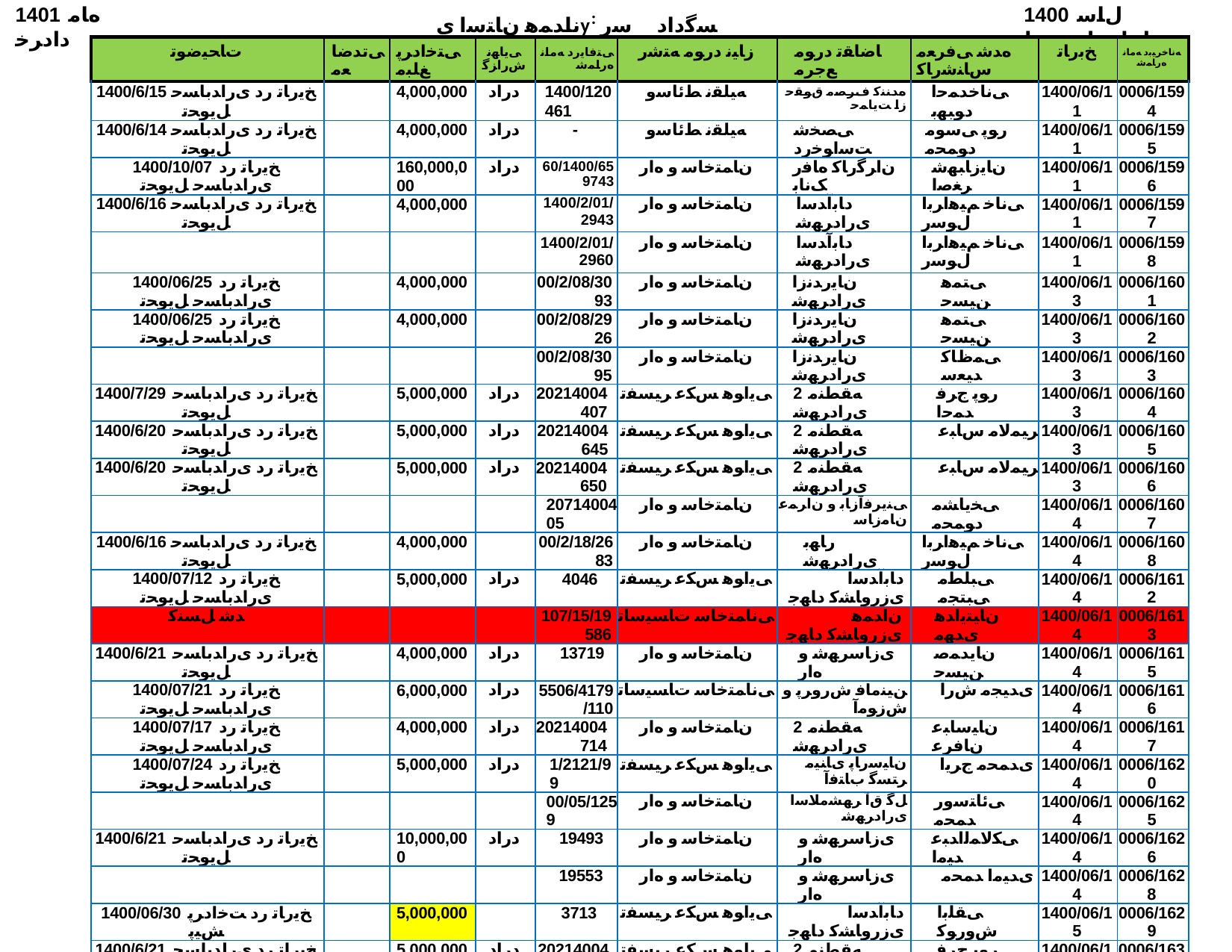

1401 ﻩﺎﻣ ﺩﺍﺩﺮﺧ
ناﺪﻤﻫ نﺎﺘﺳا یy: ﺴﮔداد  ﺳر نﺎﺳﺎﻨﺷرﺎ✓ نﻮﻧﺎ✓
1400 ﻝﺎﺳ ﺕﺎﻋﺎﺟﺭﺍ ﺖﺴﻴﻟ
| ﺕﺎﺤﻴﺿﻮﺗ | ﯽﺗﺪﺿﺎﻌﻣ | ﯽﺘﺧﺍﺩﺮﭘ ﻎﻠﺒﻣ | ﯽﻳﺎﻬﻧ ﺵﺭﺍﺰﮔ | ﯽﺘﻓﺎﻳﺭﺩ ﻪﻣﺎﻧ ﻩﺭﺎﻤﺷ | ﺯﺎﻴﻧ ﺩﺭﻮﻣ ﻪﺘﺷﺭ | ﺎﺿﺎﻘﺗ ﺩﺭﻮﻣ ﻊﺟﺮﻣ | ﻩﺪﺷ ﯽﻓﺮﻌﻣ ﺱﺎﻨﺷﺭﺎﮐ | ﺦﺑﺭﺎﺗ | ﻪﻧﺎﺧﺮﻴﺑﺩ ﻪﻣﺎﻧ ﻩﺭﺎﻤﺷ |
| --- | --- | --- | --- | --- | --- | --- | --- | --- | --- |
| 1400/6/15 ﺦﻳﺭﺎﺗ ﺭﺩ یﺭﺍﺪﺑﺎﺴﺣ ﻞﻳﻮﺤﺗ |  | 4,000,000 | ﺩﺭﺍﺩ | 1400/120461 | ﻪﻴﻠﻘﻧ ﻂﺋﺎﺳﻭ | ﻩﺪﻨﻨﮐ ﻑﺮﺼﻣ ﻕﻮﻘﺣ ﺯﺍ ﺖﻳﺎﻤﺣ | ﯽﻧﺎﺧﺪﻤﺣﺍ ﺩﻮﺒﻬﺑ | 1400/06/11 | 0006/1594 |
| 1400/6/14 ﺦﻳﺭﺎﺗ ﺭﺩ یﺭﺍﺪﺑﺎﺴﺣ ﻞﻳﻮﺤﺗ |  | 4,000,000 | ﺩﺭﺍﺩ | - | ﻪﻴﻠﻘﻧ ﻂﺋﺎﺳﻭ | ﯽﺼﺨﺷ ﺖﺳﺍﻮﺧﺭﺩ | ﺭﻮﭘ ﯽﺳﻮﻣ ﺩﻮﻤﺤﻣ | 1400/06/11 | 0006/1595 |
| 1400/10/07 ﺦﻳﺭﺎﺗ ﺭﺩ یﺭﺍﺪﺑﺎﺴﺣ ﻞﻳﻮﺤﺗ |  | 160,000,000 | ﺩﺭﺍﺩ | 60/1400/659743 | ﻥﺎﻤﺘﺧﺎﺳ ﻭ ﻩﺍﺭ | ﻥﺍﺮﮔﺭﺎﮐ ﻩﺎﻓﺭ ﮏﻧﺎﺑ | ﻥﺎﻳﺯﺎﺒﻬﺷ ﺮﻐﺻﺍ | 1400/06/11 | 0006/1596 |
| 1400/6/16 ﺦﻳﺭﺎﺗ ﺭﺩ یﺭﺍﺪﺑﺎﺴﺣ ﻞﻳﻮﺤﺗ |  | 4,000,000 |  | 1400/2/01/2943 | ﻥﺎﻤﺘﺧﺎﺳ ﻭ ﻩﺍﺭ | ﺩﺎﺑﺁﺪﺳﺍ یﺭﺍﺩﺮﻬﺷ | ﯽﻧﺎﺧ ﻢﻴﻫﺍﺮﺑﺍ ﻝﻮﺳﺭ | 1400/06/11 | 0006/1597 |
|  |  |  |  | 1400/2/01/2960 | ﻥﺎﻤﺘﺧﺎﺳ ﻭ ﻩﺍﺭ | ﺩﺎﺑﺁﺪﺳﺍ یﺭﺍﺩﺮﻬﺷ | ﯽﻧﺎﺧ ﻢﻴﻫﺍﺮﺑﺍ ﻝﻮﺳﺭ | 1400/06/11 | 0006/1598 |
| 1400/06/25 ﺦﻳﺭﺎﺗ ﺭﺩ یﺭﺍﺪﺑﺎﺴﺣ ﻞﻳﻮﺤﺗ |  | 4,000,000 |  | 00/2/08/3093 | ﻥﺎﻤﺘﺧﺎﺳ ﻭ ﻩﺍﺭ | ﻥﺎﻳﺭﺪﻧﺯﺍ یﺭﺍﺩﺮﻬﺷ | ﯽﺘﻤﻫ ﻦﻴﺴﺣ | 1400/06/13 | 0006/1601 |
| 1400/06/25 ﺦﻳﺭﺎﺗ ﺭﺩ یﺭﺍﺪﺑﺎﺴﺣ ﻞﻳﻮﺤﺗ |  | 4,000,000 |  | 00/2/08/2926 | ﻥﺎﻤﺘﺧﺎﺳ ﻭ ﻩﺍﺭ | ﻥﺎﻳﺭﺪﻧﺯﺍ یﺭﺍﺩﺮﻬﺷ | ﯽﺘﻤﻫ ﻦﻴﺴﺣ | 1400/06/13 | 0006/1602 |
|  |  |  |  | 00/2/08/3095 | ﻥﺎﻤﺘﺧﺎﺳ ﻭ ﻩﺍﺭ | ﻥﺎﻳﺭﺪﻧﺯﺍ یﺭﺍﺩﺮﻬﺷ | ﯽﻤﻅﺎﮐ ﺪﻴﻌﺳ | 1400/06/13 | 0006/1603 |
| 1400/7/29 ﺦﻳﺭﺎﺗ ﺭﺩ یﺭﺍﺪﺑﺎﺴﺣ ﻞﻳﻮﺤﺗ |  | 5,000,000 | ﺩﺭﺍﺩ | 20214004407 | ﯽﻳﺍﻮﻫ ﺲﮑﻋ ﺮﻴﺴﻔﺗ | 2 ﻪﻘﻄﻨﻣ یﺭﺍﺩﺮﻬﺷ | ﺭﻮﭘ ﺝﺮﻓ ﺪﻤﺣﺍ | 1400/06/13 | 0006/1604 |
| 1400/6/20 ﺦﻳﺭﺎﺗ ﺭﺩ یﺭﺍﺪﺑﺎﺴﺣ ﻞﻳﻮﺤﺗ |  | 5,000,000 | ﺩﺭﺍﺩ | 20214004645 | ﯽﻳﺍﻮﻫ ﺲﮑﻋ ﺮﻴﺴﻔﺗ | 2 ﻪﻘﻄﻨﻣ یﺭﺍﺩﺮﻬﺷ | ﺮﻴﻤﻟﺎﻣ ﺱﺎﺒﻋ | 1400/06/13 | 0006/1605 |
| 1400/6/20 ﺦﻳﺭﺎﺗ ﺭﺩ یﺭﺍﺪﺑﺎﺴﺣ ﻞﻳﻮﺤﺗ |  | 5,000,000 | ﺩﺭﺍﺩ | 20214004650 | ﯽﻳﺍﻮﻫ ﺲﮑﻋ ﺮﻴﺴﻔﺗ | 2 ﻪﻘﻄﻨﻣ یﺭﺍﺩﺮﻬﺷ | ﺮﻴﻤﻟﺎﻣ ﺱﺎﺒﻋ | 1400/06/13 | 0006/1606 |
|  |  |  |  | 2071400405 | ﻥﺎﻤﺘﺧﺎﺳ ﻭ ﻩﺍﺭ | ﯽﻨﻳﺮﻓﺁﺯﺎﺑ ﻭ ﻥﺍﺮﻤﻋ ﻥﺎﻣﺯﺎﺳ | ﯽﺨﻳﺎﺸﻣ ﺩﻮﻤﺤﻣ | 1400/06/14 | 0006/1607 |
| 1400/6/16 ﺦﻳﺭﺎﺗ ﺭﺩ یﺭﺍﺪﺑﺎﺴﺣ ﻞﻳﻮﺤﺗ |  | 4,000,000 |  | 00/2/18/2683 | ﻥﺎﻤﺘﺧﺎﺳ ﻭ ﻩﺍﺭ | ﺭﺎﻬﺑ یﺭﺍﺩﺮﻬﺷ | ﯽﻧﺎﺧ ﻢﻴﻫﺍﺮﺑﺍ ﻝﻮﺳﺭ | 1400/06/14 | 0006/1608 |
| 1400/07/12 ﺦﻳﺭﺎﺗ ﺭﺩ یﺭﺍﺪﺑﺎﺴﺣ ﻞﻳﻮﺤﺗ |  | 5,000,000 | ﺩﺭﺍﺩ | 4046 | ﯽﻳﺍﻮﻫ ﺲﮑﻋ ﺮﻴﺴﻔﺗ | ﺩﺎﺑﺁﺪﺳﺍ یﺯﺭﻭﺎﺸﮐ ﺩﺎﻬﺟ | ﯽﺒﻠﻄﻣ ﯽﺒﺘﺠﻣ | 1400/06/14 | 0006/1612 |
| ﺪﺷ ﻞﺴﻨﮐ |  |  |  | 107/15/19586 | ﯽﻧﺎﻤﺘﺧﺎﺳ ﺕﺎﺴﻴﺳﺎﺗ | ﻥﺍﺪﻤﻫ یﺯﺭﻭﺎﺸﮐ ﺩﺎﻬﺟ | ﻥﺎﻴﺘﻳﺍﺪﻫ یﺪﻬﻣ | 1400/06/14 | 0006/1613 |
| 1400/6/21 ﺦﻳﺭﺎﺗ ﺭﺩ یﺭﺍﺪﺑﺎﺴﺣ ﻞﻳﻮﺤﺗ |  | 4,000,000 | ﺩﺭﺍﺩ | 13719 | ﻥﺎﻤﺘﺧﺎﺳ ﻭ ﻩﺍﺭ | یﺯﺎﺳﺮﻬﺷ ﻭ ﻩﺍﺭ | ﻥﺎﻳﺪﻤﺻ ﻦﻴﺴﺣ | 1400/06/14 | 0006/1615 |
| 1400/07/21 ﺦﻳﺭﺎﺗ ﺭﺩ یﺭﺍﺪﺑﺎﺴﺣ ﻞﻳﻮﺤﺗ |  | 6,000,000 | ﺩﺭﺍﺩ | 5506/4179/110 | ﯽﻧﺎﻤﺘﺧﺎﺳ ﺕﺎﺴﻴﺳﺎﺗ | ﻦﻴﻨﻣﺎﻓ ﺵﺭﻭﺮﭘ ﻭ ﺵﺯﻮﻣﺁ | یﺪﻴﺠﻣ ﺵﺭﺁ | 1400/06/14 | 0006/1616 |
| 1400/07/17 ﺦﻳﺭﺎﺗ ﺭﺩ یﺭﺍﺪﺑﺎﺴﺣ ﻞﻳﻮﺤﺗ |  | 4,000,000 | ﺩﺭﺍﺩ | 20214004714 | ﻥﺎﻤﺘﺧﺎﺳ ﻭ ﻩﺍﺭ | 2 ﻪﻘﻄﻨﻣ یﺭﺍﺩﺮﻬﺷ | ﻥﺎﻴﺳﺎﺒﻋ ﻥﺎﻓﺮﻋ | 1400/06/14 | 0006/1617 |
| 1400/07/24 ﺦﻳﺭﺎﺗ ﺭﺩ یﺭﺍﺪﺑﺎﺴﺣ ﻞﻳﻮﺤﺗ |  | 5,000,000 | ﺩﺭﺍﺩ | 1/2121/99 | ﯽﻳﺍﻮﻫ ﺲﮑﻋ ﺮﻴﺴﻔﺗ | ﻥﺎﻴﺳﺭﺎﭘ یﺎﻨﻴﻣ ﺮﺘﺴﮔ ﺏﺎﺘﻓﺁ | یﺪﻤﺤﻣ ﺝﺮﻳﺍ | 1400/06/14 | 0006/1620 |
|  |  |  |  | 00/05/1259 | ﻥﺎﻤﺘﺧﺎﺳ ﻭ ﻩﺍﺭ | ﻞﮔ ﻕﺁ ﺮﻬﺸﻣﻼﺳﺍ یﺭﺍﺩﺮﻬﺷ | ﯽﺋﺎﺘﺳﻭﺭ ﺪﻤﺤﻣ | 1400/06/14 | 0006/1625 |
| 1400/6/21 ﺦﻳﺭﺎﺗ ﺭﺩ یﺭﺍﺪﺑﺎﺴﺣ ﻞﻳﻮﺤﺗ |  | 10,000,000 | ﺩﺭﺍﺩ | 19493 | ﻥﺎﻤﺘﺧﺎﺳ ﻭ ﻩﺍﺭ | یﺯﺎﺳﺮﻬﺷ ﻭ ﻩﺍﺭ | ﯽﮑﻟﺎﻤﻟﺍﺪﺒﻋ ﺪﻴﻣﺍ | 1400/06/14 | 0006/1626 |
|  |  |  |  | 19553 | ﻥﺎﻤﺘﺧﺎﺳ ﻭ ﻩﺍﺭ | یﺯﺎﺳﺮﻬﺷ ﻭ ﻩﺍﺭ | یﺪﻴﻣﺍ ﺪﻤﺤﻣ | 1400/06/14 | 0006/1628 |
| 1400/06/30 ﺦﻳﺭﺎﺗ ﺭﺩ ﺖﺧﺍﺩﺮﭘ ﺶﻴﭘ |  | 5,000,000 |  | 3713 | ﯽﻳﺍﻮﻫ ﺲﮑﻋ ﺮﻴﺴﻔﺗ | ﺩﺎﺑﺁﺪﺳﺍ یﺯﺭﻭﺎﺸﮐ ﺩﺎﻬﺟ | ﯽﻘﻠﺑﺍ ﺵﻭﺭﻮﮐ | 1400/06/15 | 0006/1629 |
| 1400/6/21 ﺦﻳﺭﺎﺗ ﺭﺩ یﺭﺍﺪﺑﺎﺴﺣ ﻞﻳﻮﺤﺗ |  | 5,000,000 | ﺩﺭﺍﺩ | 20214004736 | ﯽﻳﺍﻮﻫ ﺲﮑﻋ ﺮﻴﺴﻔﺗ | 2 ﻪﻘﻄﻨﻣ یﺭﺍﺩﺮﻬﺷ | ﺭﻮﭘ ﺝﺮﻓ ﺪﻤﺣﺍ | 1400/06/15 | 0006/1630 |
| 1400/6/20 ﺦﻳﺭﺎﺗ ﺭﺩ یﺭﺍﺪﺑﺎﺴﺣ ﻞﻳﻮﺤﺗ |  | 5,000,000 | ﺩﺭﺍﺩ | 20214004743 | ﯽﻳﺍﻮﻫ ﺲﮑﻋ ﺮﻴﺴﻔﺗ | 2 ﻪﻘﻄﻨﻣ یﺭﺍﺩﺮﻬﺷ | ﺮﻴﻤﻟﺎﻣ ﺱﺎﺒﻋ | 1400/06/15 | 0006/1631 |
| 1400/6/20 ﺦﻳﺭﺎﺗ ﺭﺩ یﺭﺍﺪﺑﺎﺴﺣ ﻞﻳﻮﺤﺗ |  | 5,000,000 | ﺩﺭﺍﺩ | 20214004735 | ﯽﻳﺍﻮﻫ ﺲﮑﻋ ﺮﻴﺴﻔﺗ | 2 ﻪﻘﻄﻨﻣ یﺭﺍﺩﺮﻬﺷ | ﺮﻴﻤﻟﺎﻣ ﺱﺎﺒﻋ | 1400/06/15 | 0006/1632 |
| 1400/6/20 ﺦﻳﺭﺎﺗ ﺭﺩ یﺭﺍﺪﺑﺎﺴﺣ ﻞﻳﻮﺤﺗ |  | 5,000,000 | ﺩﺭﺍﺩ | 20214004733 | ﯽﻳﺍﻮﻫ ﺲﮑﻋ ﺮﻴﺴﻔﺗ | 2 ﻪﻘﻄﻨﻣ یﺭﺍﺩﺮﻬﺷ | ﻥﺎﻴﻟﻼﺟ ﻦﻴﺴﺣ | 1400/06/15 | 0006/1633 |
| 1400/7/29 ﺦﻳﺭﺎﺗ ﺭﺩ یﺭﺍﺪﺑﺎﺴﺣ ﻞﻳﻮﺤﺗ |  | 5,000,000 | ﺩﺭﺍﺩ | 20214004746 | ﯽﻳﺍﻮﻫ ﺲﮑﻋ ﺮﻴﺴﻔﺗ | 2 ﻪﻘﻄﻨﻣ یﺭﺍﺩﺮﻬﺷ | ﺭﻮﭘ ﺝﺮﻓ ﺪﻤﺣﺍ | 1400/06/15 | 0006/1634 |
| 1400/09/15 ﺦﻳﺭﺎﺗ ﺭﺩ یﺭﺍﺪﺑﺎﺴﺣ ﻞﻳﻮﺤﺗ |  | 6,000,000 | ﺩﺭﺍﺩ | 2241 | ﻥﺎﻤﺘﺧﺎﺳ ﻭ ﻩﺍﺭ | ﻦﻴﺠﻟﻻ یﺭﺍﺩﺮﻬﺷ | ﯽﻠﻴﮐﻭ ﺏﻮﻳﺍ | 1400/06/15 | 0006/1635 |
| 1400/6/22 ﺦﻳﺭﺎﺗ ﺭﺩ یﺭﺍﺪﺑﺎﺴﺣ ﻞﻳﻮﺤﺗ |  | 81,000,000 | ﺩﺭﺍﺩ | 14001008 | ﻥﺩﺎﻌﻣ | ﺕﺎﭙﺳﺪﻠﻓ ﺏﺮﻏ ﯽﻧﺪﻌﻣ ﺖﮐﺮﺷ | ﯽﻨﻴﺴﺣ ﻕﺩﺎﺻ ﺪﻴﺳ | 1400/06/15 | 0006/1636 |
| 1400/06/16 ﺦﻳﺭﺎﺗ ﺭﺩ ﺖﺧﺍﺩﺮﭘ ﺶﻴﭘ |  | 5,000,000 |  | 33/547/ﻩ | ﯽﻳﺍﻮﻫ ﺲﮑﻋ ﺮﻴﺴﻔﺗ | ﻥﺍﺪﻤﻫ ﺖﺷﺩ ﺎﻨﻴﺳ ﺖﮐﺮﺷ | یﺭﺎﻴﻌﻣ یﺪﻬﻣﺪﻤﺤﻣ | 1400/06/15 | 0006/1637 |
| 1400/6/23 ﺦﻳﺭﺎﺗ ﺭﺩ یﺭﺍﺪﺑﺎﺴﺣ ﻞﻳﻮﺤﺗ |  | 4,000,000 | ﺩﺭﺍﺩ | 2/1400/865 | ﻥﺎﻤﺘﺧﺎﺳ ﻭ ﻩﺍﺭ | ﺞﻧﺎﻳﺮﻣ یﺭﺍﺩﺮﻬﺷ | ﯽﻠﻴﮐﻭ ﺏﻮﻳﺍ | 1400/06/15 | 0006/1638 |
| 1400/07/04 ﺦﻳﺭﺎﺗ ﺭﺩ یﺭﺍﺪﺑﺎﺴﺣ ﻞﻳﻮﺤﺗ |  | 8,250,000 | ﺩﺭﺍﺩ | 177/06/1400/6115 | ﻥﺎﻤﺘﺧﺎﺳ ﻭ ﻩﺍﺭ | ﻥﺍﺪﻤﻫ ﻪﻴﺗﺁ ﻥﺎﺘﺳﺭﺎﻤﻴﺑ | ﯽﻧﺎﻤﺣﺮﻟﺍﺪﺒﻋ ﺮﮕﺴﻋ | 1400/06/15 | 0006/1640 |
| 1400/08/03 ﺦﻳﺭﺎﺗ ﺭﺩ یﺭﺍﺪﺑﺎﺴﺣ ﻞﻳﻮﺤﺗ |  | 4,000,000 | ﺩﺭﺍﺩ | 20214004745 | ﻥﺎﻤﺘﺧﺎﺳ ﻭ ﻩﺍﺭ | 2 ﻪﻘﻄﻨﻣ یﺭﺍﺩﺮﻬﺷ | ﻥﺎﻴﺳﺎﺒﻋ ﻥﺎﻓﺮﻋ | 1400/06/15 | 0006/1641 |
| 1400/10/18 ﺦﻳﺭﺎﺗ ﺭﺩ یﺭﺍﺪﺑﺎﺴﺣ ﻞﻳﻮﺤﺗ |  | 4,000,000 | ﺩﺭﺍﺩ | 20314003166 | ﻥﺎﻤﺘﺧﺎﺳ ﻭ ﻩﺍﺭ | 3 ﻪﻘﻄﻨﻣ یﺭﺍﺩﺮﻬﺷ | ﯽﺋﺎﻄﻋ یﺪﻬﻣ | 1400/06/15 | 0006/1642 |
| 1400/06/28 ﺦﻳﺭﺎﺗ ﺭﺩ یﺭﺍﺪﺑﺎﺴﺣ ﻞﻳﻮﺤﺗ |  | 5,020,000 | ﺩﺭﺍﺩ | 19845 | ﻥﺎﻤﺘﺧﺎﺳ ﻭ ﻩﺍﺭ | یﺯﺎﺳﺮﻬﺷ ﻭ ﻩﺍﺭ | یﺪﻴﻣﺍ ﺪﻤﺤﻣ | 1400/06/15 | 0006/1643 |
| 1400/06/23 ﺦﻳﺭﺎﺗ ﺭﺩ یﺭﺍﺪﺑﺎﺴﺣ ﻞﻳﻮﺤﺗ |  | 21,000,000 | ﺩﺭﺍﺩ | 1400/142451 | ﻥﺎﻤﺘﺧﺎﺳ ﻭ ﻩﺍﺭ | ﮏﻧﺎﺑ ﺖﺴﭘ | ﻥﺎﻳﺪﻤﺻ ﻦﻴﺴﺣ | 1400/06/16 | 0006/1645 |
| 1400/07/10 ﺦﻳﺭﺎﺗ ﺭﺩ یﺭﺍﺪﺑﺎﺴﺣ ﻞﻳﻮﺤﺗ |  | 5,000,000 | ﺩﺭﺍﺩ | 33/421/ﻩ | ﯽﻳﺍﻮﻫ ﺲﮑﻋ ﺮﻴﺴﻔﺗ | ﻥﺍﺪﻤﻫ ﺖﺷﺩ ﺎﻨﻴﺳ ﺖﮐﺮﺷ | ﯽﻧﺎﺧ ﻥﺎﺴﺣﺍ | 1400/06/16 | 0006/1646 |